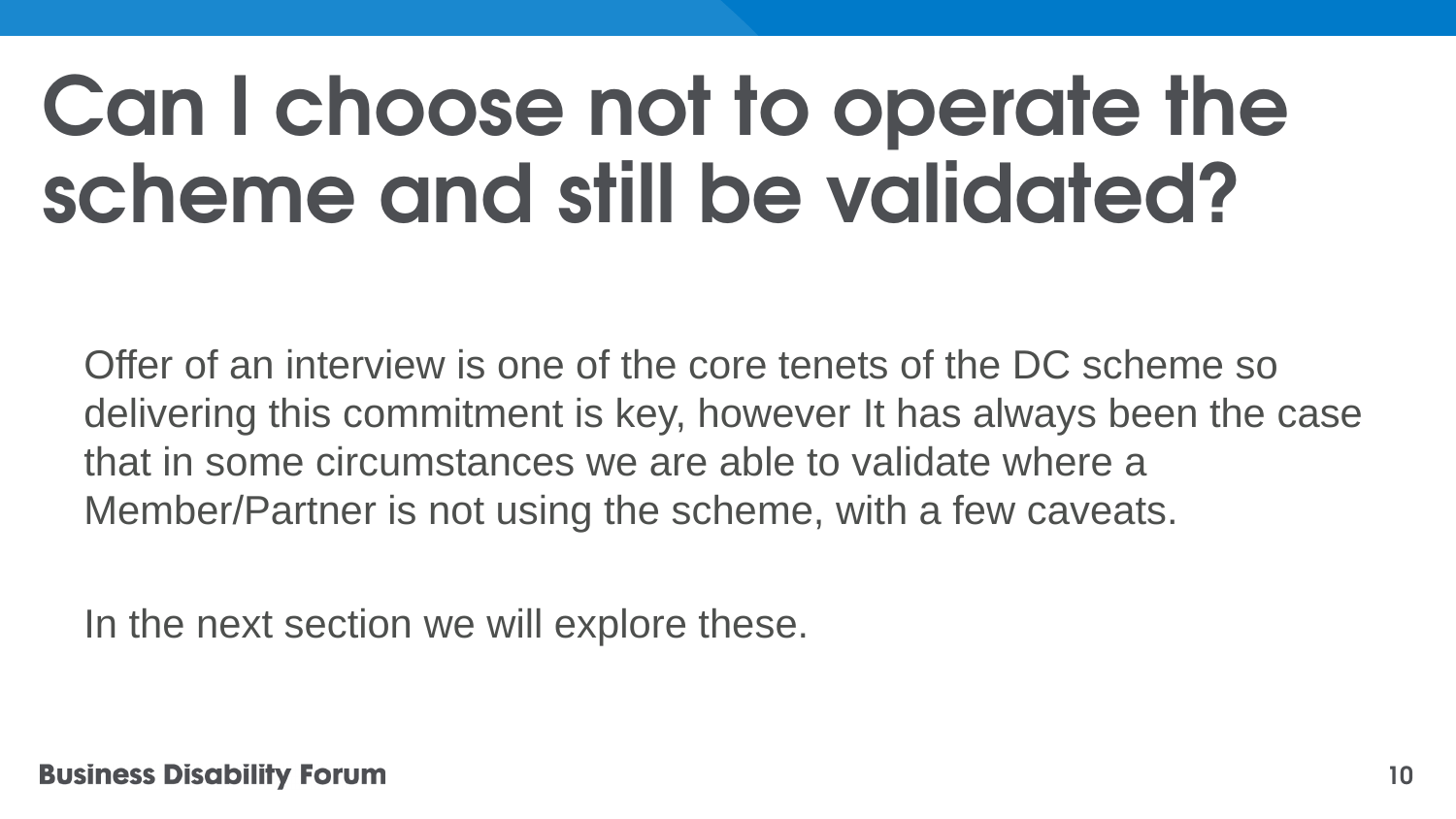

# Can I choose not to operate the scheme and still be validated?
Offer of an interview is one of the core tenets of the DC scheme so delivering this commitment is key, however It has always been the case that in some circumstances we are able to validate where a Member/Partner is not using the scheme, with a few caveats.

In the next section we will explore these.